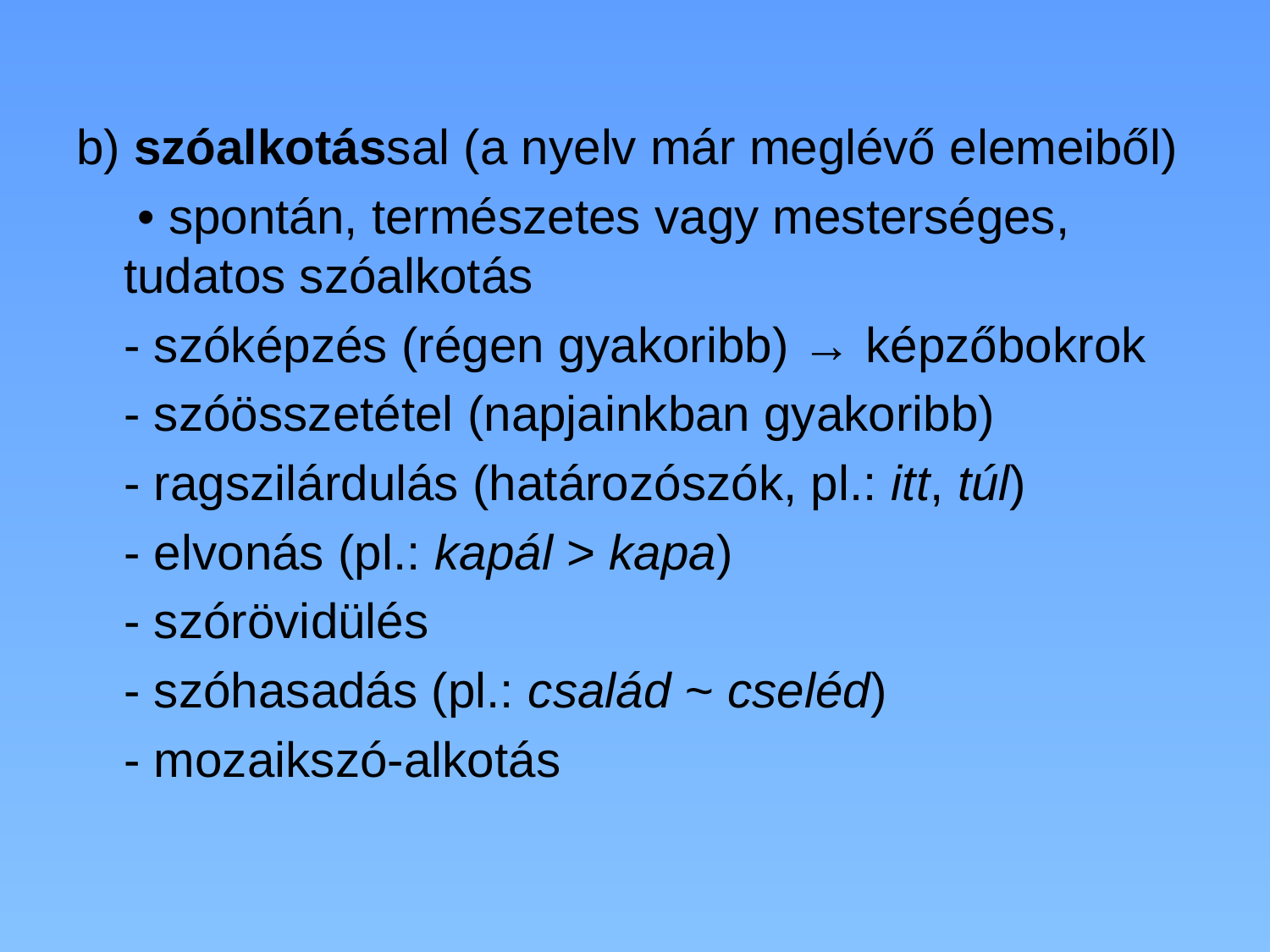

b) szóalkotással (a nyelv már meglévő elemeiből)
	 • spontán, természetes vagy mesterséges, tudatos szóalkotás
	- szóképzés (régen gyakoribb) → képzőbokrok
	- szóösszetétel (napjainkban gyakoribb)
	- ragszilárdulás (határozószók, pl.: itt, túl)
	- elvonás (pl.: kapál > kapa)
	- szórövidülés
	- szóhasadás (pl.: család ~ cseléd)
	- mozaikszó-alkotás